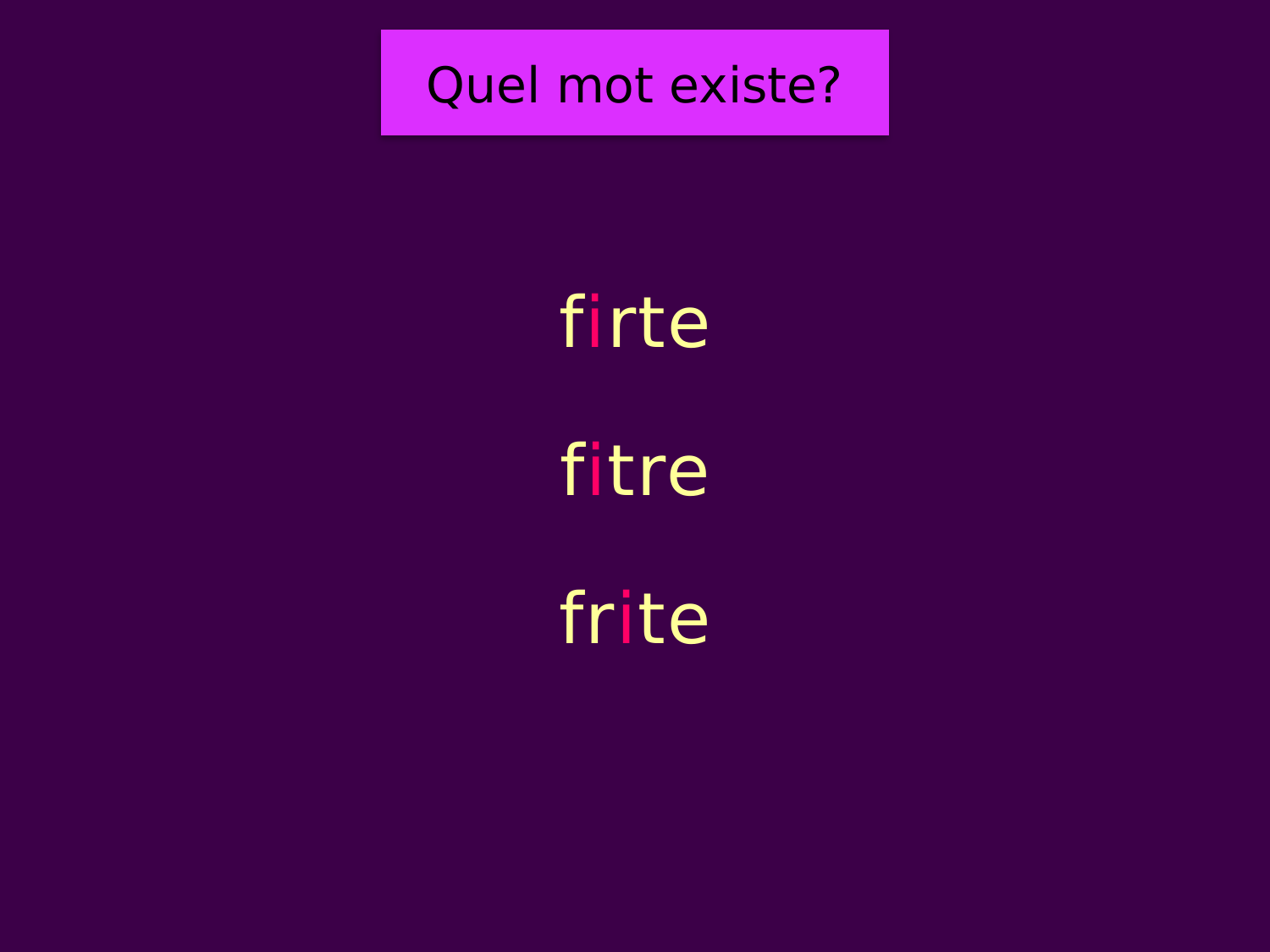

Quel mot existe?
# frite
firte
fitre
frite